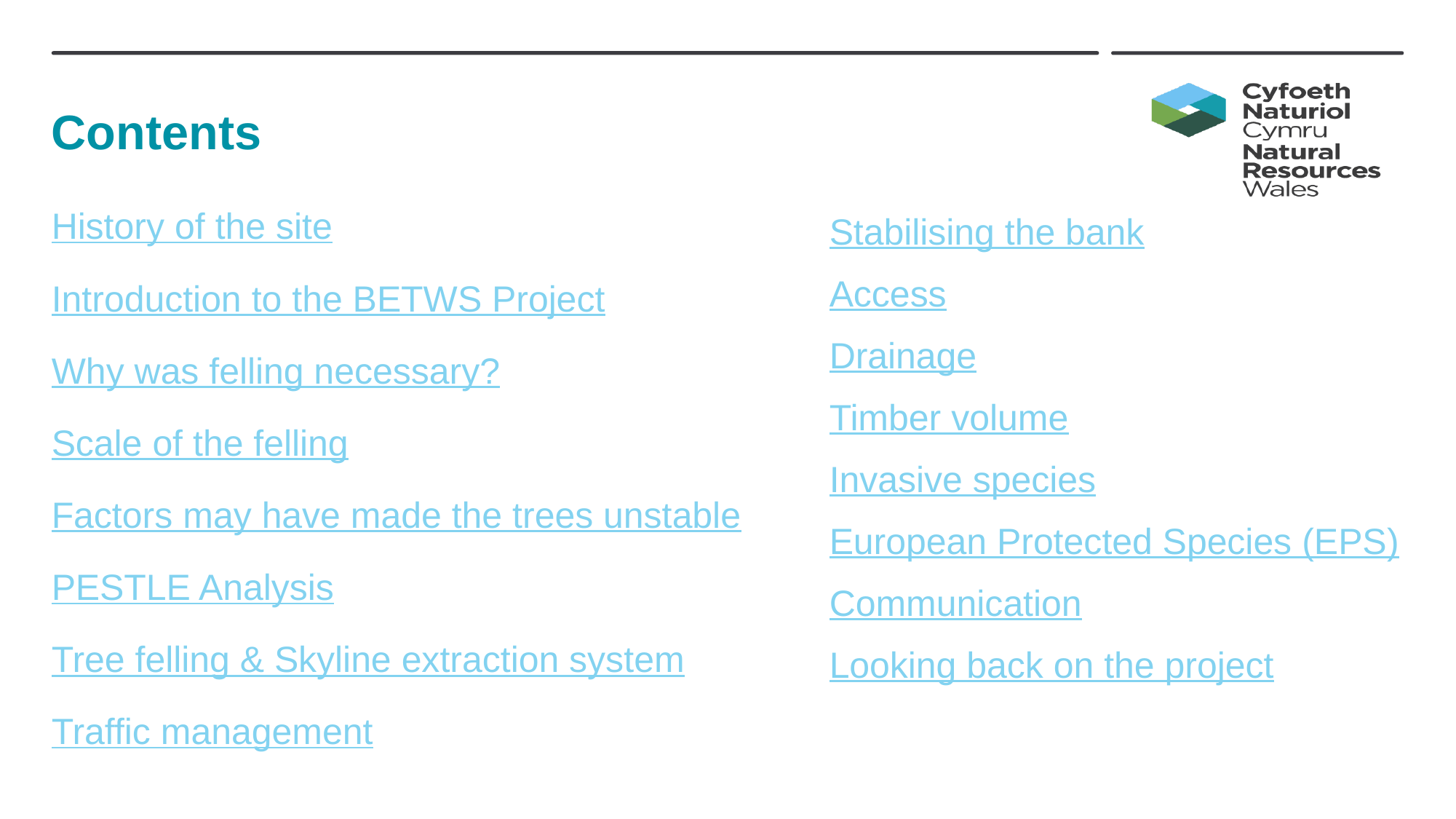

# Contents
Stabilising the bank

Access

Drainage

Timber volume

Invasive species

European Protected Species (EPS)

Communication

Looking back on the project

History of the site

Introduction to the BETWS Project

Why was felling necessary?

Scale of the felling

Factors may have made the trees unstable

PESTLE Analysis

Tree felling & Skyline extraction system

Traffic management